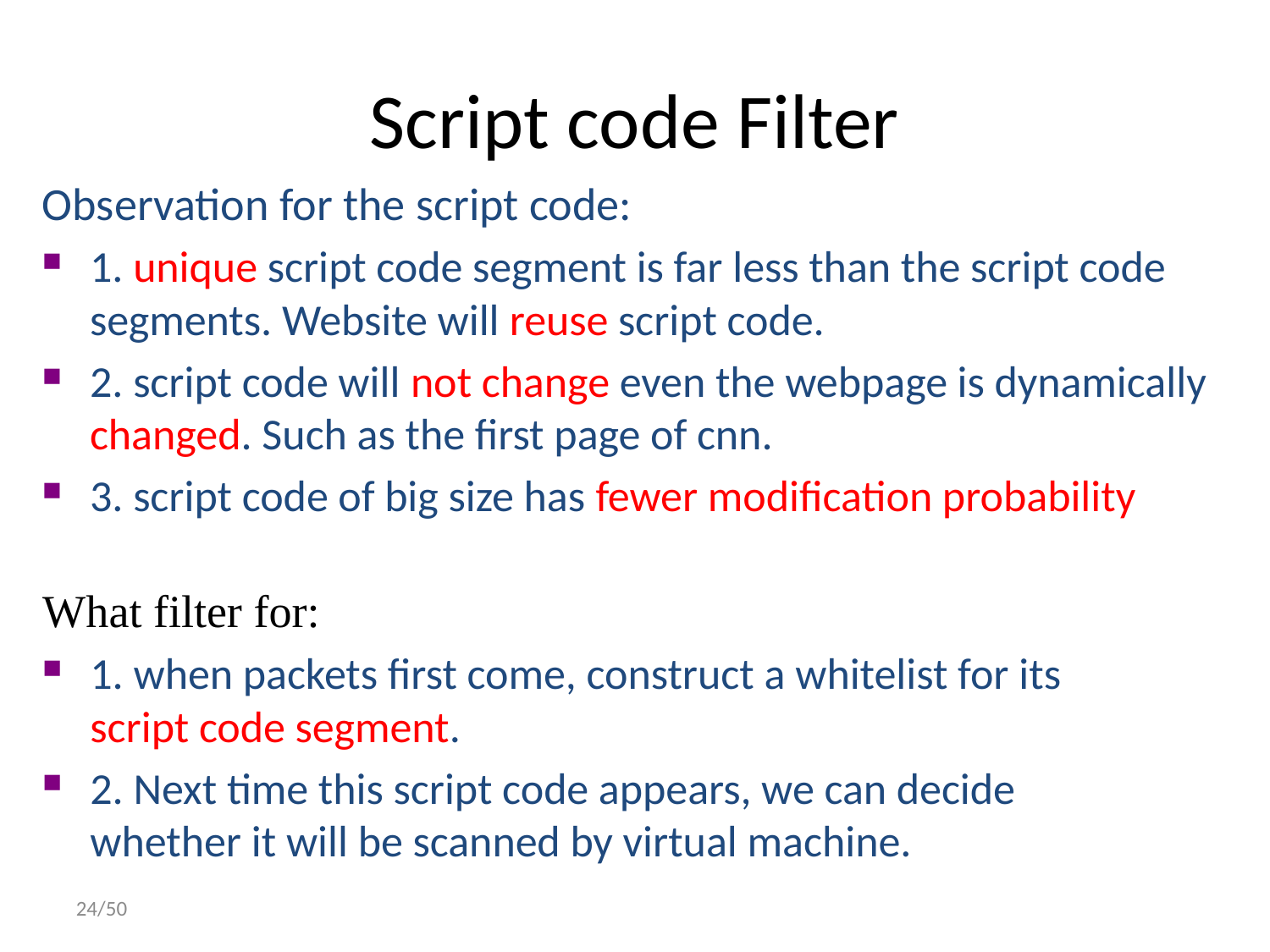

Script code Filter
Observation for the script code:
1. unique script code segment is far less than the script code segments. Website will reuse script code.
2. script code will not change even the webpage is dynamically changed. Such as the first page of cnn.
3. script code of big size has fewer modification probability
What filter for:
1. when packets first come, construct a whitelist for its script code segment.
2. Next time this script code appears, we can decide whether it will be scanned by virtual machine.
24/50